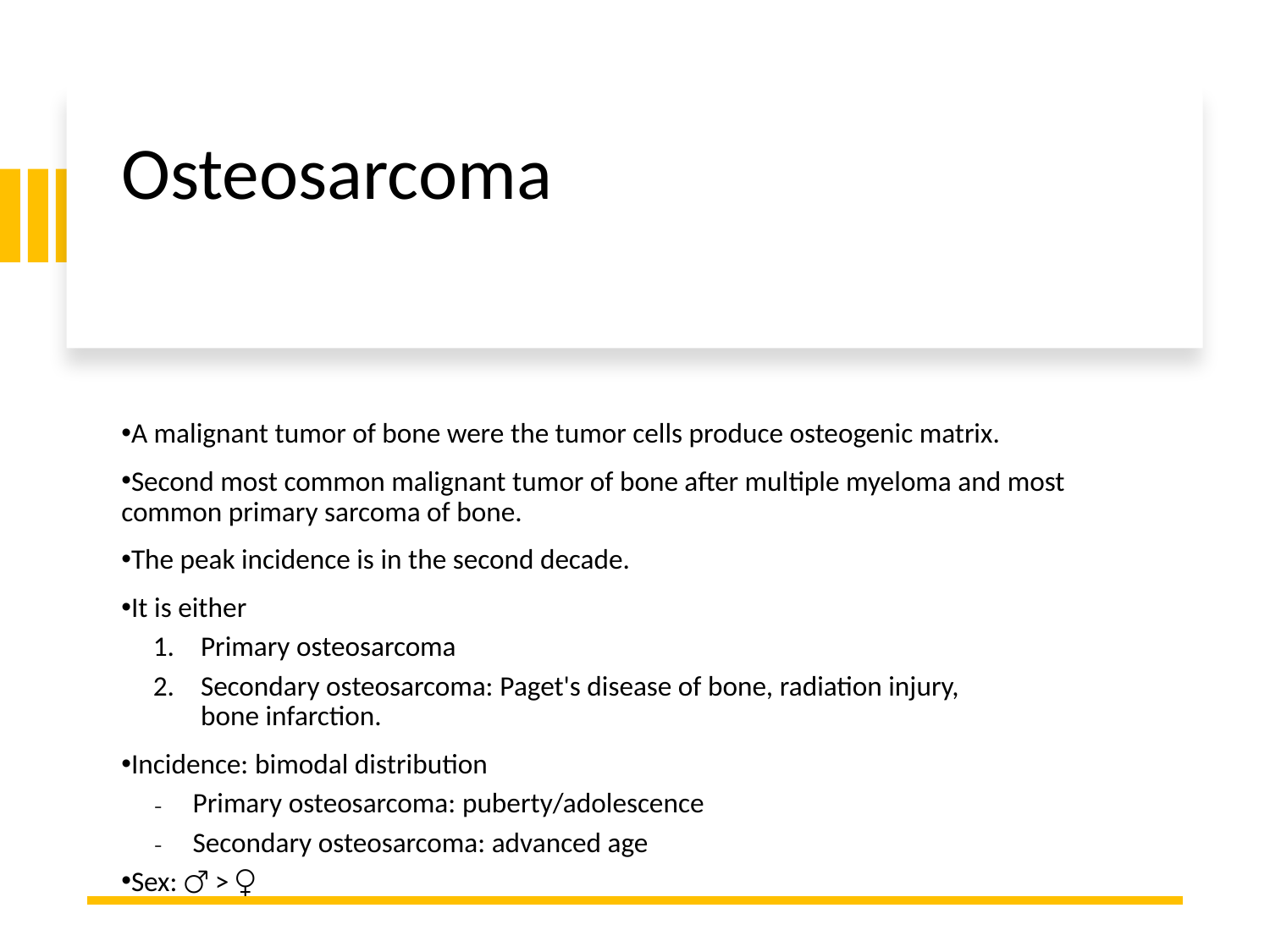

Osteosarcoma

A malignant tumor of bone were the tumor cells produce osteogenic matrix.
Second most common malignant tumor of bone after multiple myeloma and most common primary sarcoma of bone.
The peak incidence is in the second decade.
It is either
Primary osteosarcoma
Secondary osteosarcoma: Paget's disease of bone, radiation injury, bone infarction.
Incidence: bimodal distribution
Primary osteosarcoma: puberty/adolescence
Secondary osteosarcoma: advanced age
Sex: ♂ > ♀